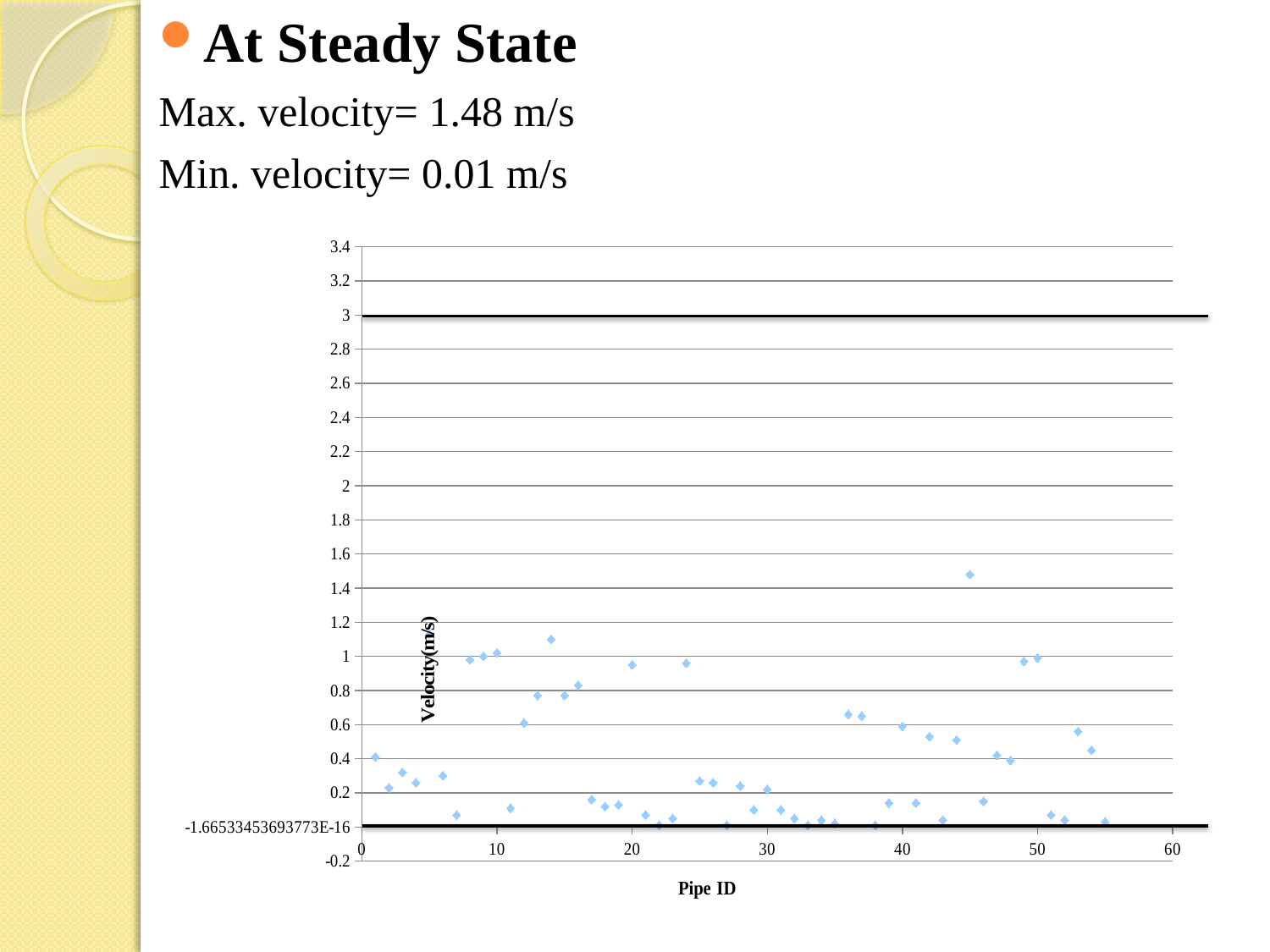

At Steady State
Max. velocity= 1.48 m/s
Min. velocity= 0.01 m/s

### Chart

| Category |  |
|---|---|